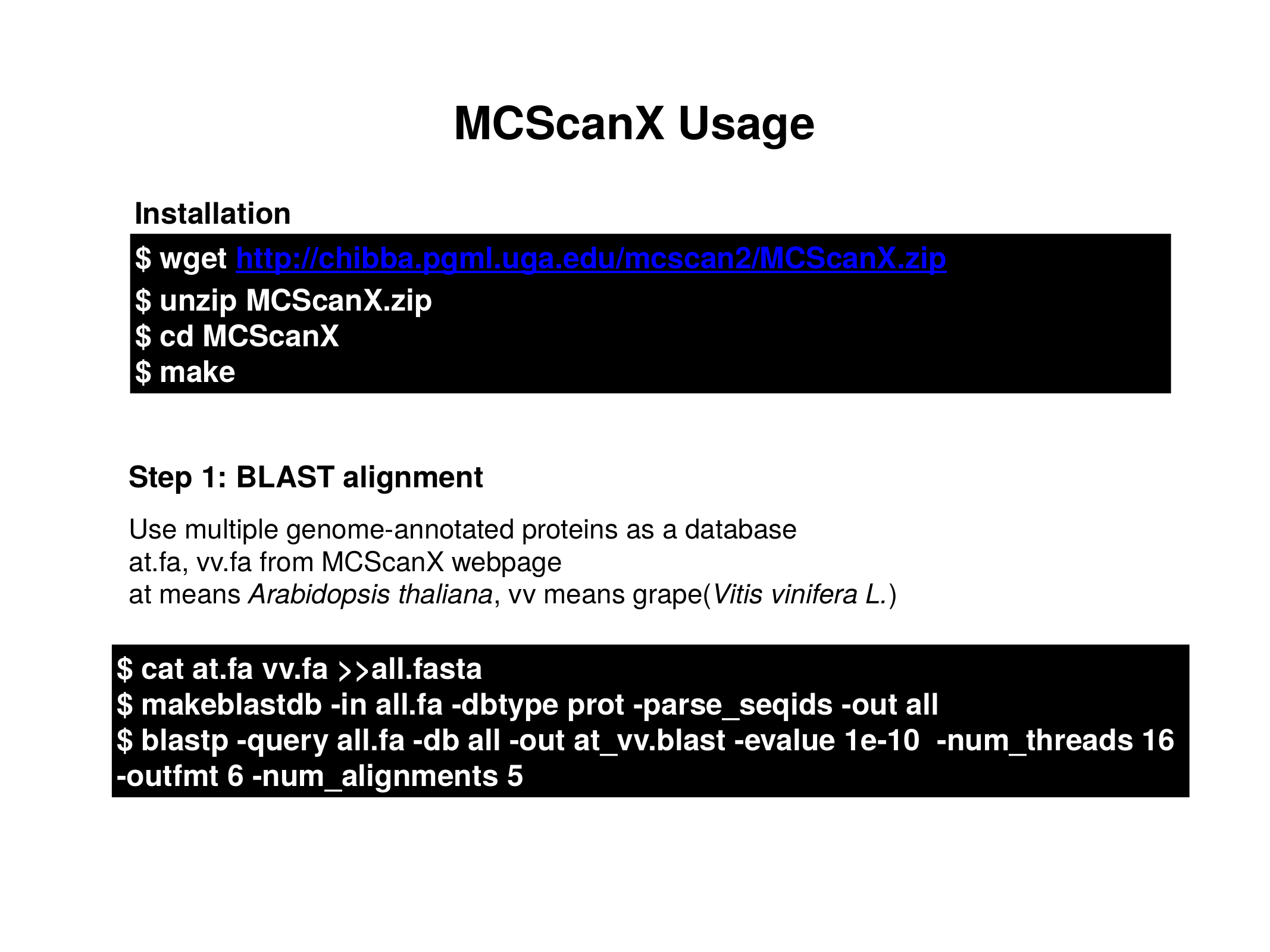

MCScanX Usage
Installation
$ wget http://chibba.pgml.uga.edu/mcscan2/MCScanX.zip
$ unzip MCScanX.zip
$ cd MCScanX
$ make
Step 1: BLAST alignment
Use multiple genome-annotated proteins as a database
at.fa, vv.fa from MCScanX webpage
at means Arabidopsis thaliana, vv means grape(Vitis vinifera L.)
$ cat at.fa vv.fa >>all.fasta
$ makeblastdb -in all.fa -dbtype prot -parse_seqids -out all
$ blastp -query all.fa -db all -out at_vv.blast -evalue 1e-10  -num_threads 16
-outfmt 6 -num_alignments 5